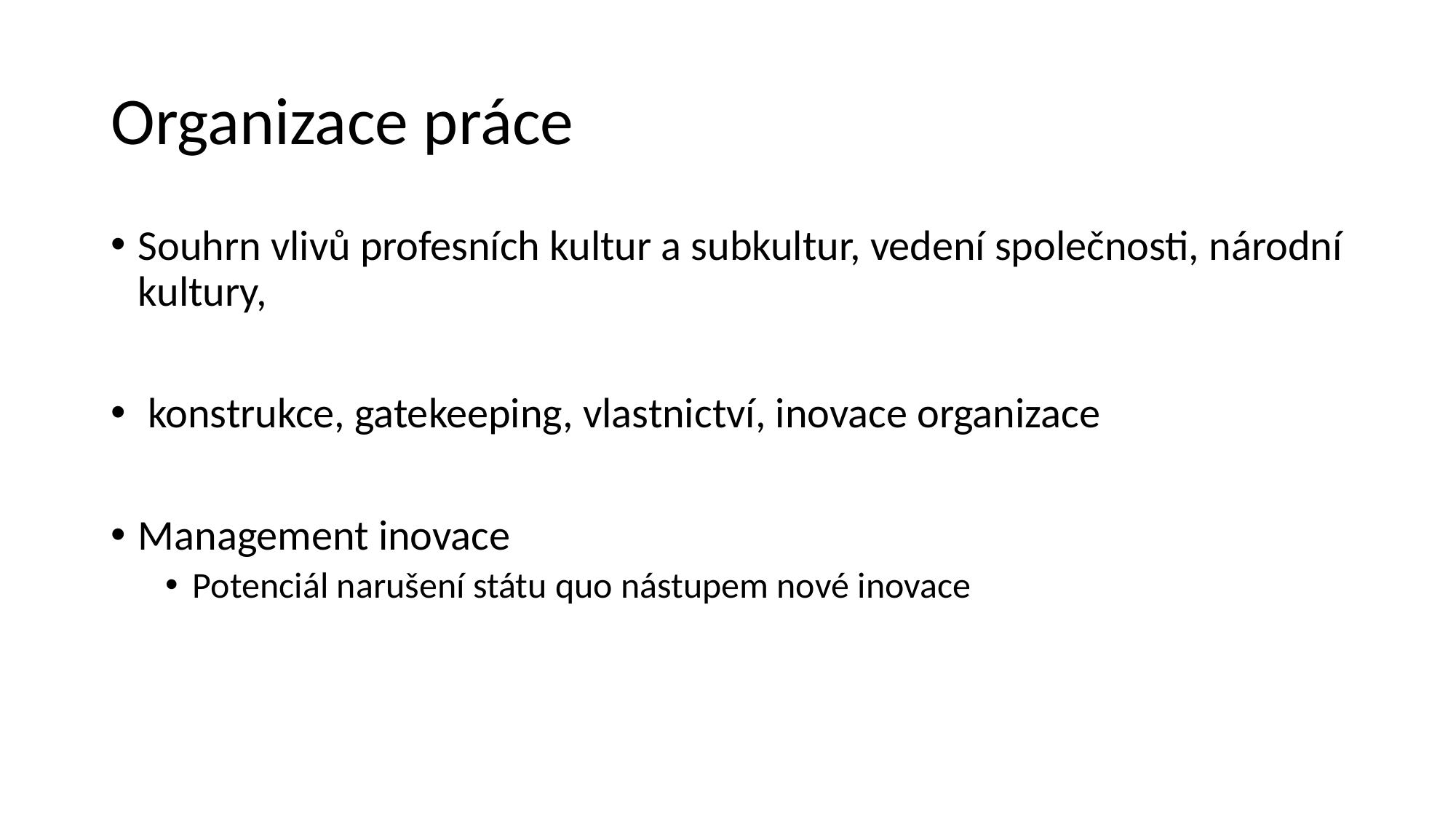

# Organizace práce
Souhrn vlivů profesních kultur a subkultur, vedení společnosti, národní kultury,

 konstrukce, gatekeeping, vlastnictví, inovace organizace

Management inovace
Potenciál narušení státu quo nástupem nové inovace